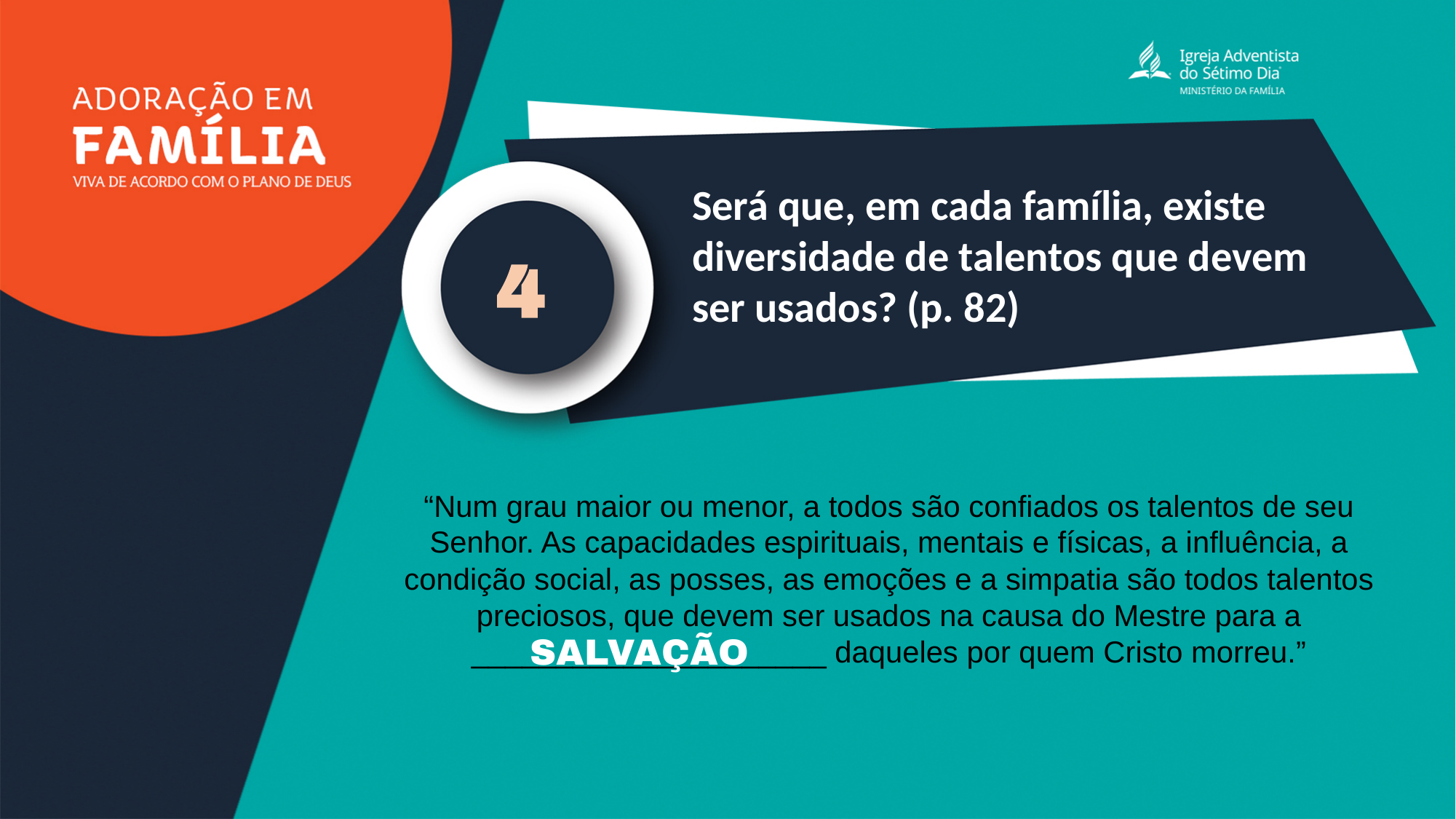

Será que, em cada família, existe diversidade de talentos que devem ser usados? (p. 82)
4
“Num grau maior ou menor, a todos são confiados os talentos de seu Senhor. As capacidades espirituais, mentais e físicas, a influência, a condição social, as posses, as emoções e a simpatia são todos talentos preciosos, que devem ser usados na causa do Mestre para a _____________________ daqueles por quem Cristo morreu.”
SALVAÇÃO